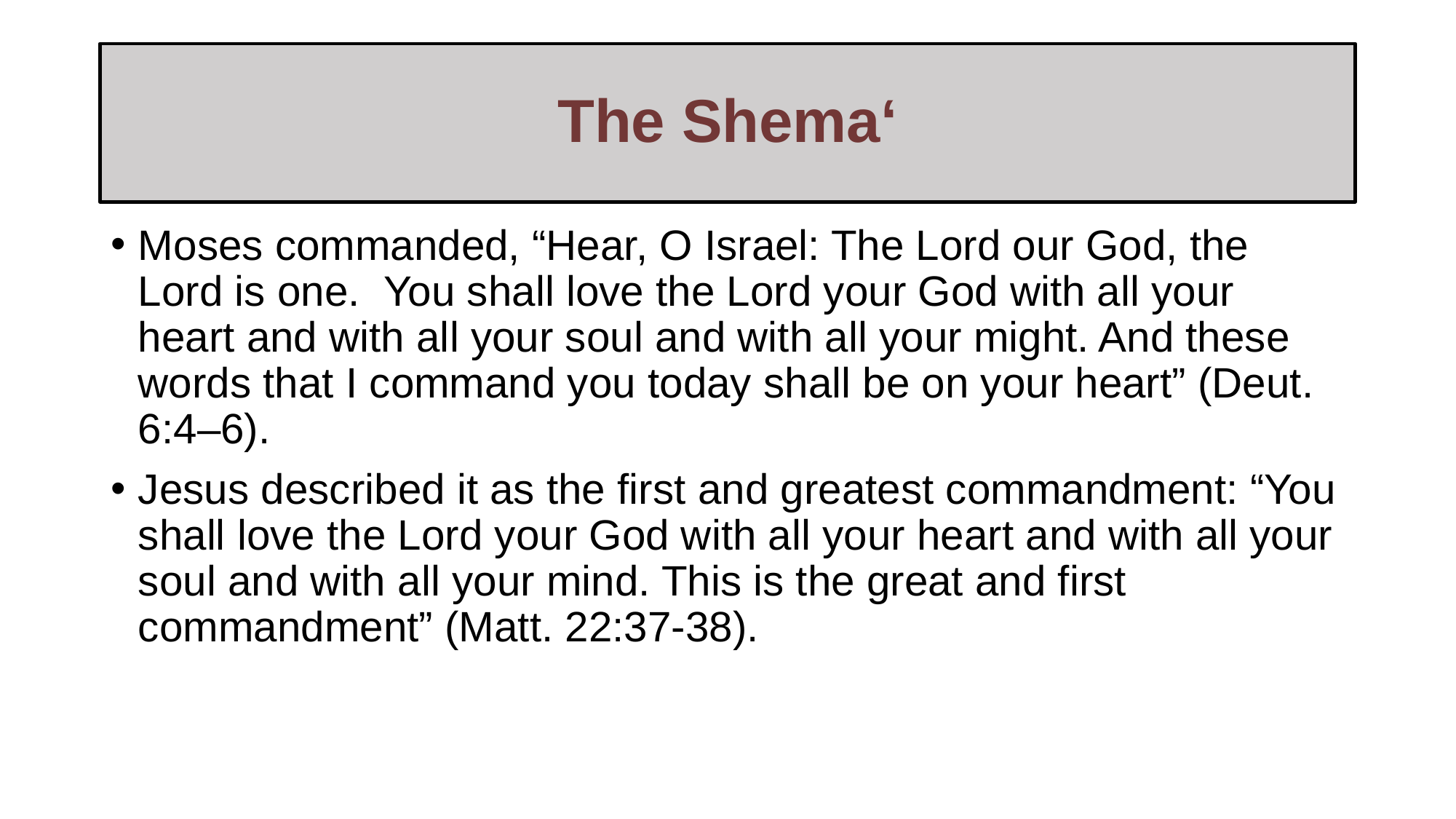

# The Shema‘
Moses commanded, “Hear, O Israel: The Lord our God, the Lord is one.  You shall love the Lord your God with all your heart and with all your soul and with all your might. And these words that I command you today shall be on your heart” (Deut. 6:4–6).
Jesus described it as the first and greatest commandment: “You shall love the Lord your God with all your heart and with all your soul and with all your mind. This is the great and first commandment” (Matt. 22:37-38).